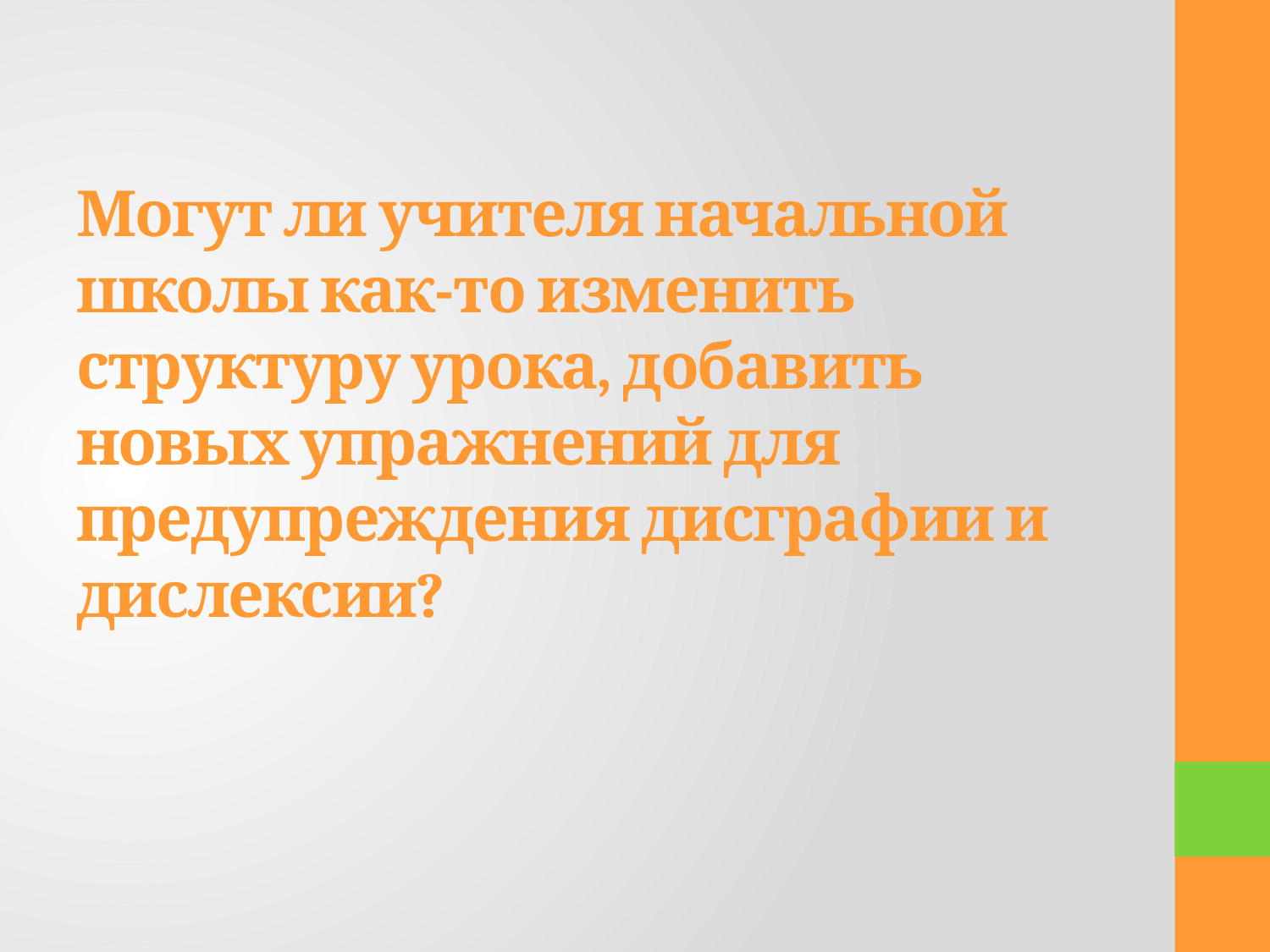

# Могут ли учителя начальной школы как-то изменить структуру урока, добавить новых упражнений для предупреждения дисграфии и дислексии?